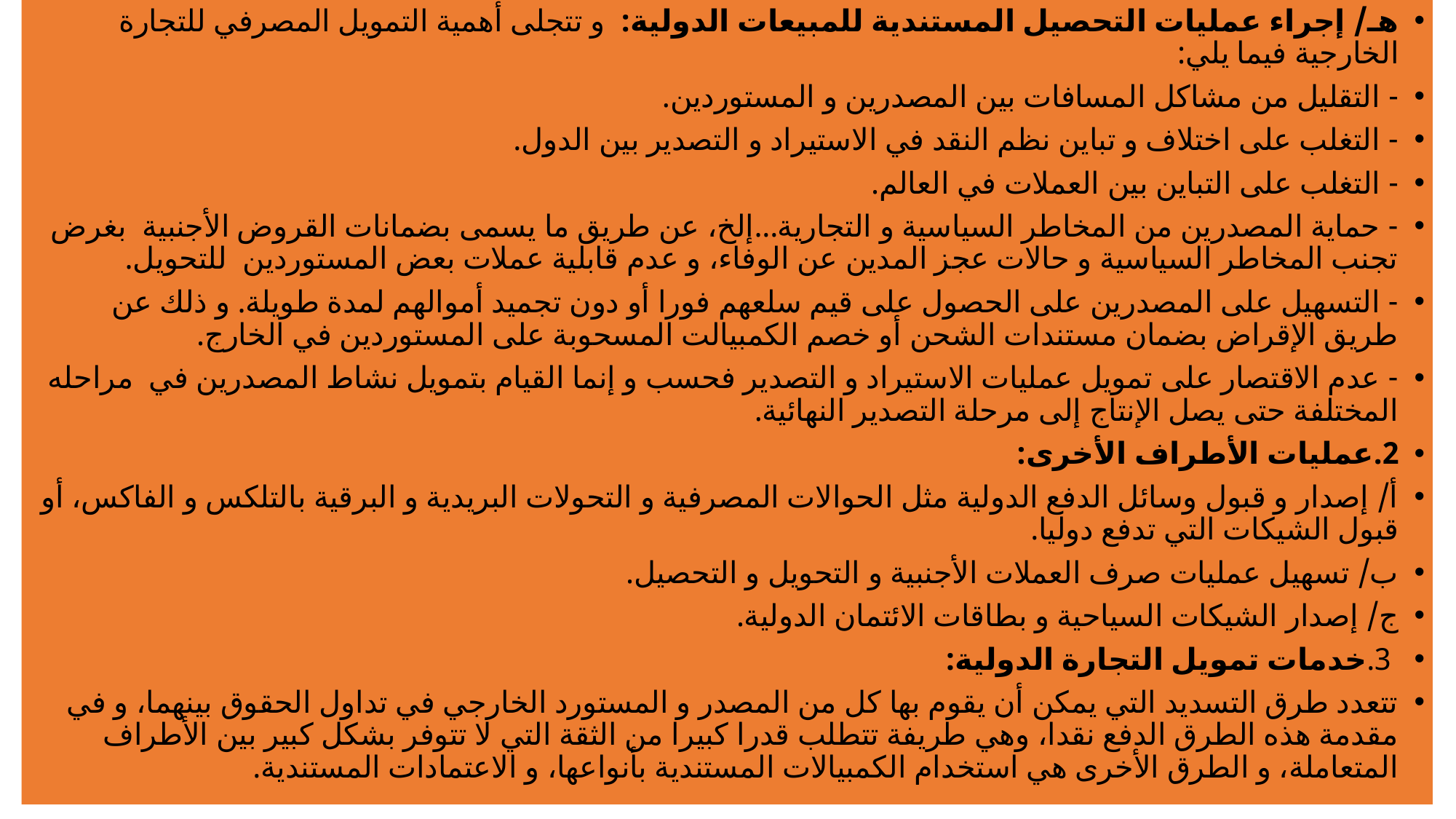

هـ/ إجراء عمليات التحصيل المستندية للمبيعات الدولية:  و تتجلى أهمية التمويل المصرفي للتجارة الخارجية فيما يلي:
- التقليل من مشاكل المسافات بين المصدرين و المستوردين.
- التغلب على اختلاف و تباين نظم النقد في الاستيراد و التصدير بين الدول.
- التغلب على التباين بين العملات في العالم.
- حماية المصدرين من المخاطر السياسية و التجارية...إلخ، عن طريق ما يسمى بضمانات القروض الأجنبية  بغرض تجنب المخاطر السياسية و حالات عجز المدين عن الوفاء، و عدم قابلية عملات بعض المستوردين  للتحويل.
- التسهيل على المصدرين على الحصول على قيم سلعهم فورا أو دون تجميد أموالهم لمدة طويلة. و ذلك عن  طريق الإقراض بضمان مستندات الشحن أو خصم الكمبيالت المسحوبة على المستوردين في الخارج.
- عدم الاقتصار على تمويل عمليات الاستيراد و التصدير فحسب و إنما القيام بتمويل نشاط المصدرين في  مراحله المختلفة حتى يصل الإنتاج إلى مرحلة التصدير النهائية.
2.عمليات الأطراف الأخرى:
أ/ إصدار و قبول وسائل الدفع الدولية مثل الحوالات المصرفية و التحولات البريدية و البرقية بالتلكس و الفاكس، أو قبول الشيكات التي تدفع دوليا.
ب/ تسهيل عمليات صرف العملات الأجنبية و التحويل و التحصيل.
ج/ إصدار الشيكات السياحية و بطاقات الائتمان الدولية.
 3.خدمات تمويل التجارة الدولية:
تتعدد طرق التسديد التي يمكن أن يقوم بها كل من المصدر و المستورد الخارجي في تداول الحقوق بينهما، و في مقدمة هذه الطرق الدفع نقدا، وهي طريفة تتطلب قدرا كبيرا من الثقة التي لا تتوفر بشكل كبير بين الأطراف المتعاملة، و الطرق الأخرى هي استخدام الكمبيالات المستندية بأنواعها، و الاعتمادات المستندية.